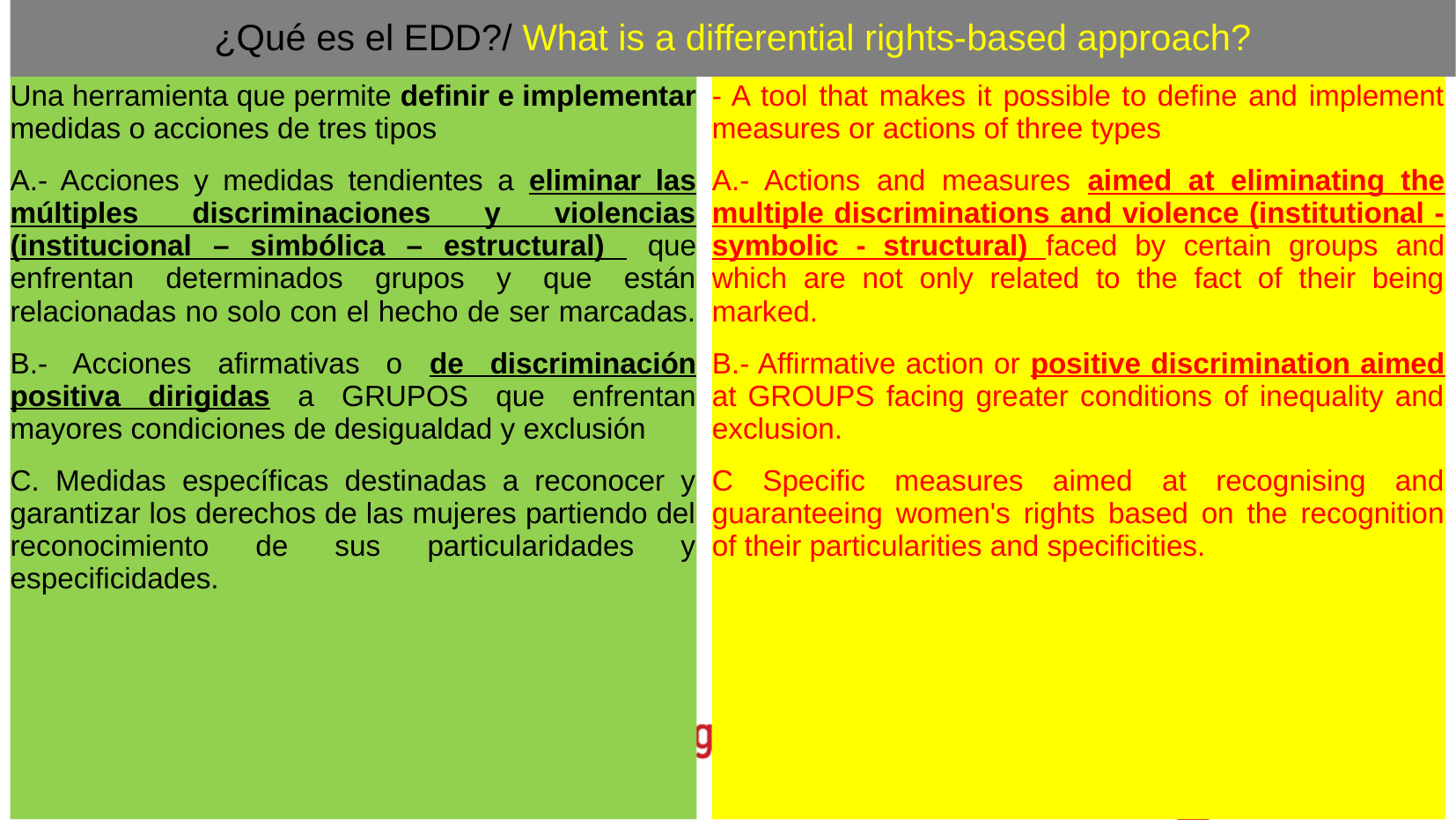

# ¿Qué es el EDD?/ What is a differential rights-based approach?
- A tool that makes it possible to define and implement measures or actions of three types
A.- Actions and measures aimed at eliminating the multiple discriminations and violence (institutional - symbolic - structural) faced by certain groups and which are not only related to the fact of their being marked.
B.- Affirmative action or positive discrimination aimed at GROUPS facing greater conditions of inequality and exclusion.
C Specific measures aimed at recognising and guaranteeing women's rights based on the recognition of their particularities and specificities.
Una herramienta que permite definir e implementar medidas o acciones de tres tipos
A.- Acciones y medidas tendientes a eliminar las múltiples discriminaciones y violencias (institucional – simbólica – estructural)  que enfrentan determinados grupos y que están relacionadas no solo con el hecho de ser marcadas.
B.- Acciones afirmativas o de discriminación positiva dirigidas a GRUPOS que enfrentan mayores condiciones de desigualdad y exclusión
C. Medidas específicas destinadas a reconocer y garantizar los derechos de las mujeres partiendo del reconocimiento de sus particularidades y especificidades.